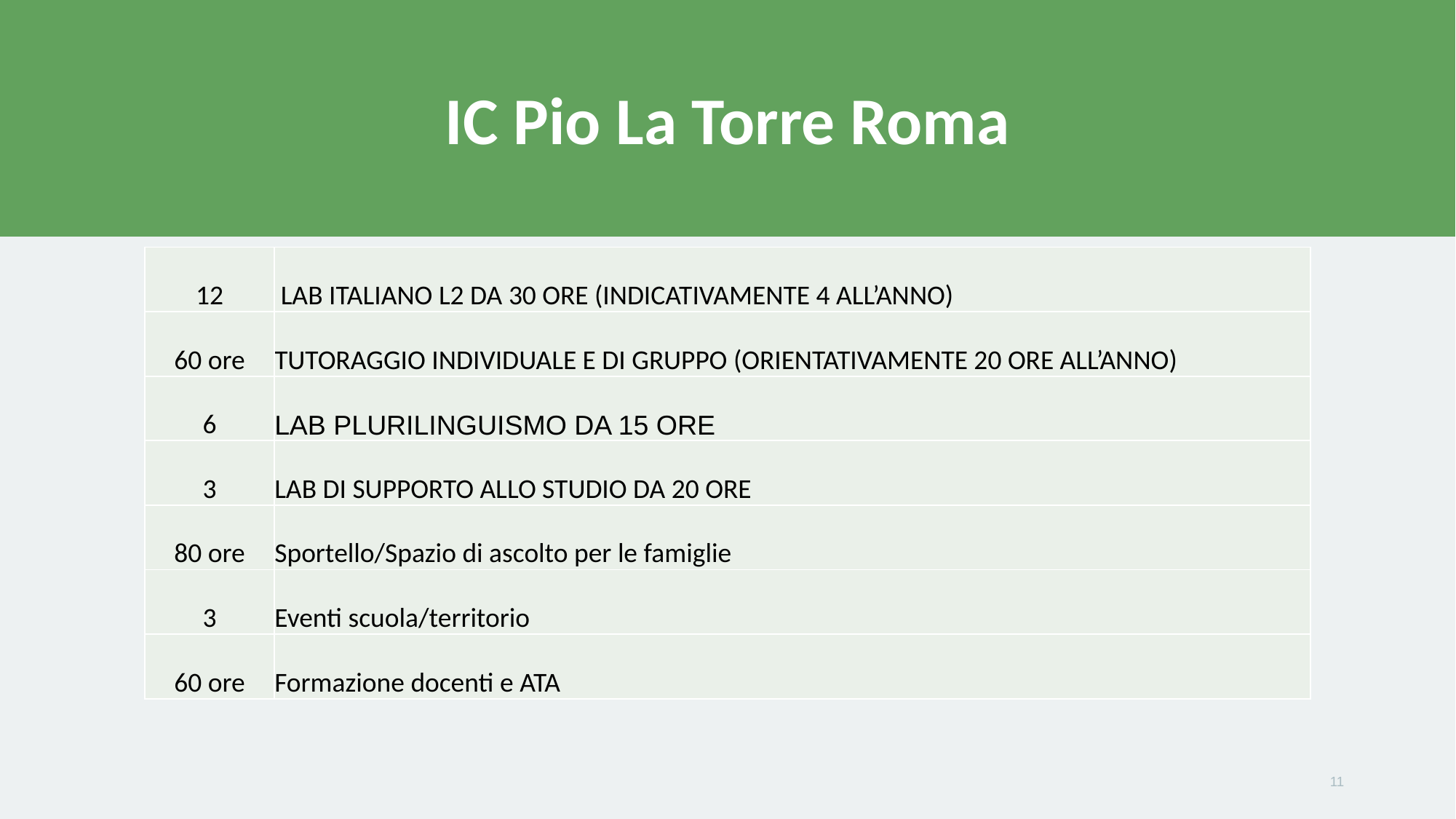

# IC Pio La Torre Roma
| 12 | LAB ITALIANO L2 DA 30 ORE (INDICATIVAMENTE 4 ALL’ANNO) |
| --- | --- |
| 60 ore | TUTORAGGIO INDIVIDUALE E DI GRUPPO (ORIENTATIVAMENTE 20 ORE ALL’ANNO) |
| 6 | LAB PLURILINGUISMO DA 15 ORE |
| 3 | LAB DI SUPPORTO ALLO STUDIO DA 20 ORE |
| 80 ore | Sportello/Spazio di ascolto per le famiglie |
| 3 | Eventi scuola/territorio |
| 60 ore | Formazione docenti e ATA |
11